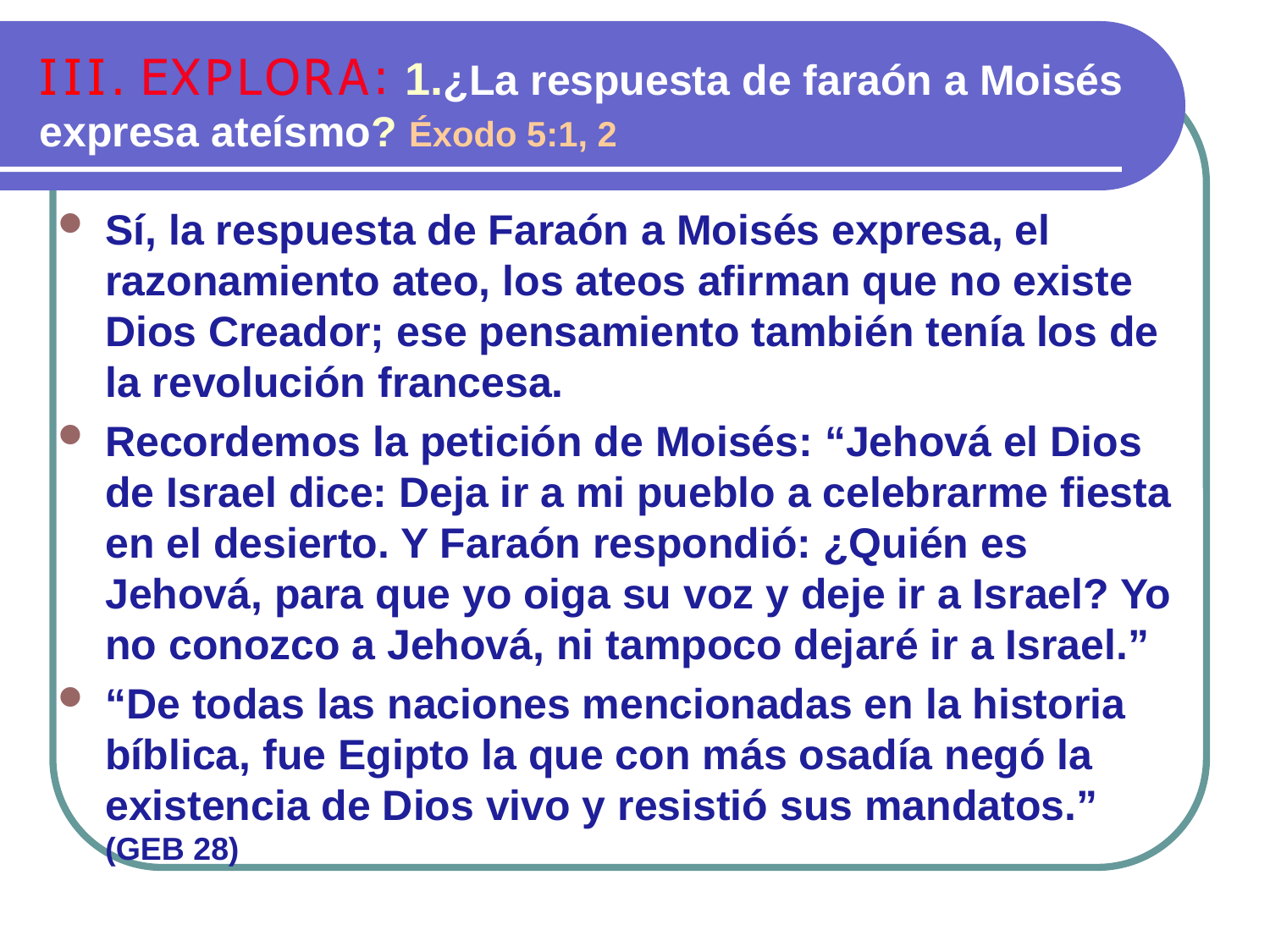

III. EXPLORA: 1.¿La respuesta de faraón a Moisés expresa ateísmo? Éxodo 5:1, 2
Sí, la respuesta de Faraón a Moisés expresa, el razonamiento ateo, los ateos afirman que no existe Dios Creador; ese pensamiento también tenía los de la revolución francesa.
Recordemos la petición de Moisés: “Jehová el Dios de Israel dice: Deja ir a mi pueblo a celebrarme fiesta en el desierto. Y Faraón respondió: ¿Quién es Jehová, para que yo oiga su voz y deje ir a Israel? Yo no conozco a Jehová, ni tampoco dejaré ir a Israel.”
“De todas las naciones mencionadas en la historia bíblica, fue Egipto la que con más osadía negó la existencia de Dios vivo y resistió sus mandatos.” (GEB 28)